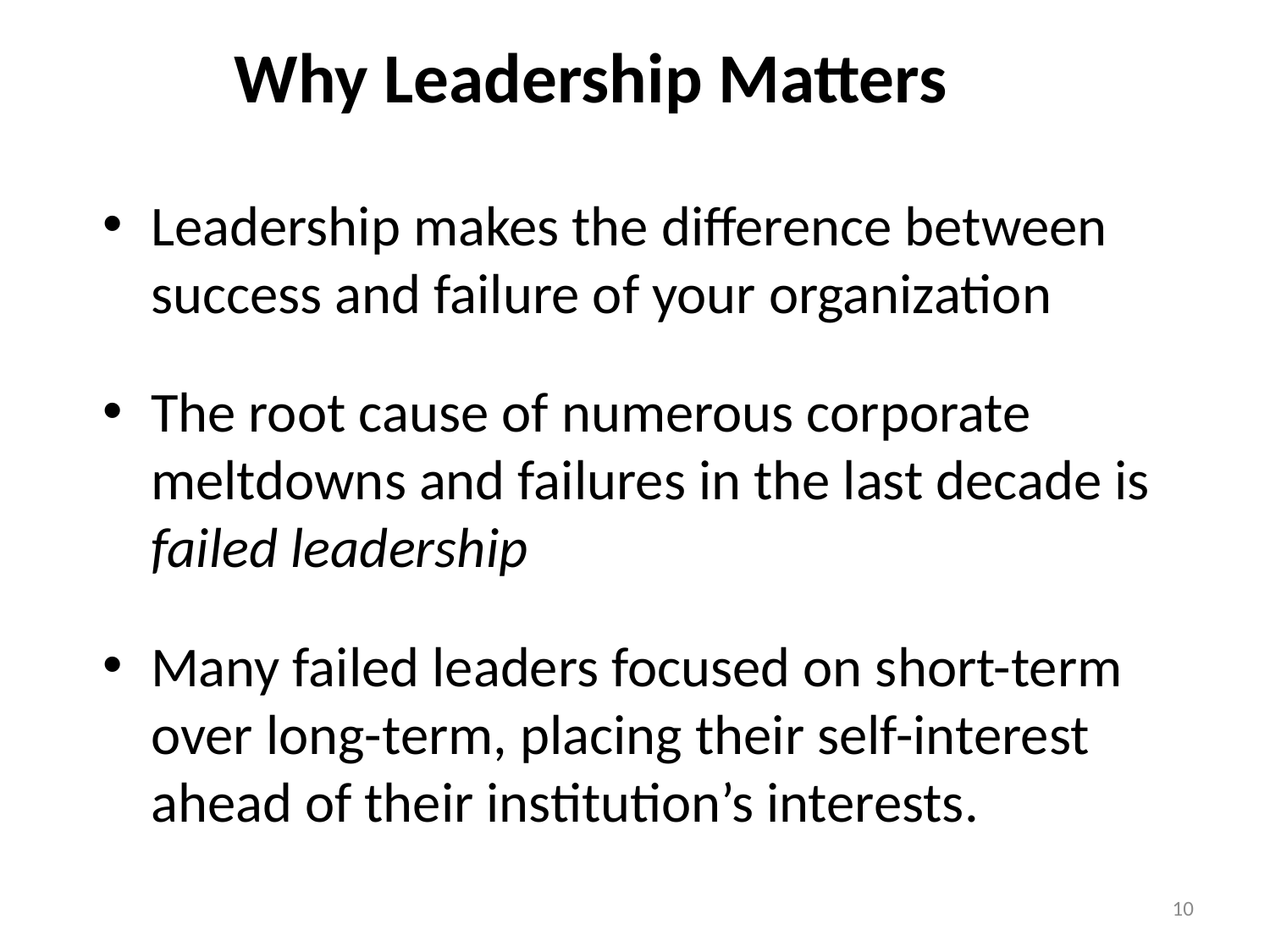

# Why Leadership Matters
Leadership makes the difference between success and failure of your organization

The root cause of numerous corporate meltdowns and failures in the last decade is failed leadership

Many failed leaders focused on short-term over long-term, placing their self-interest ahead of their institution’s interests.
10